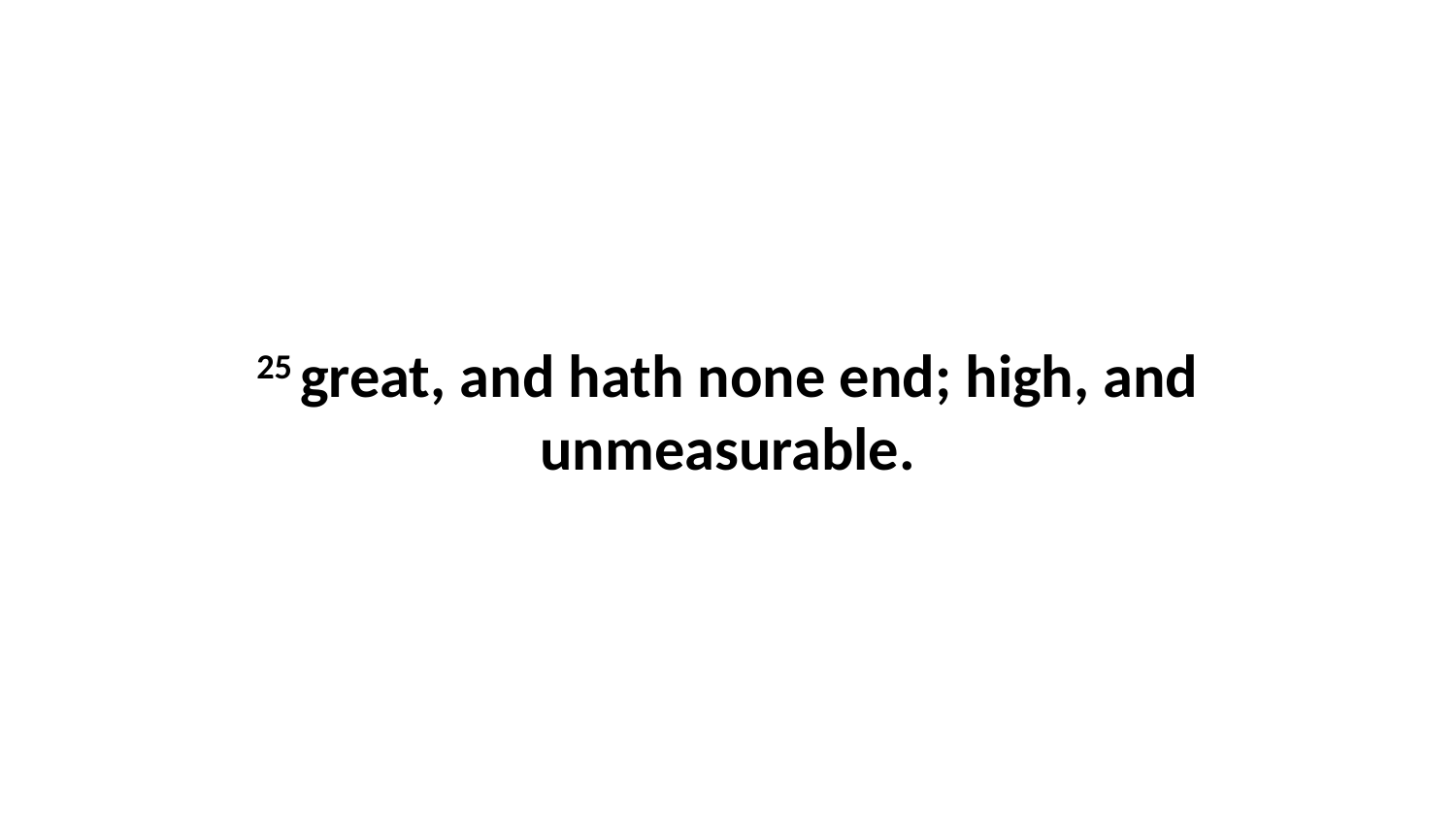

25 great, and hath none end; high, and unmeasurable.